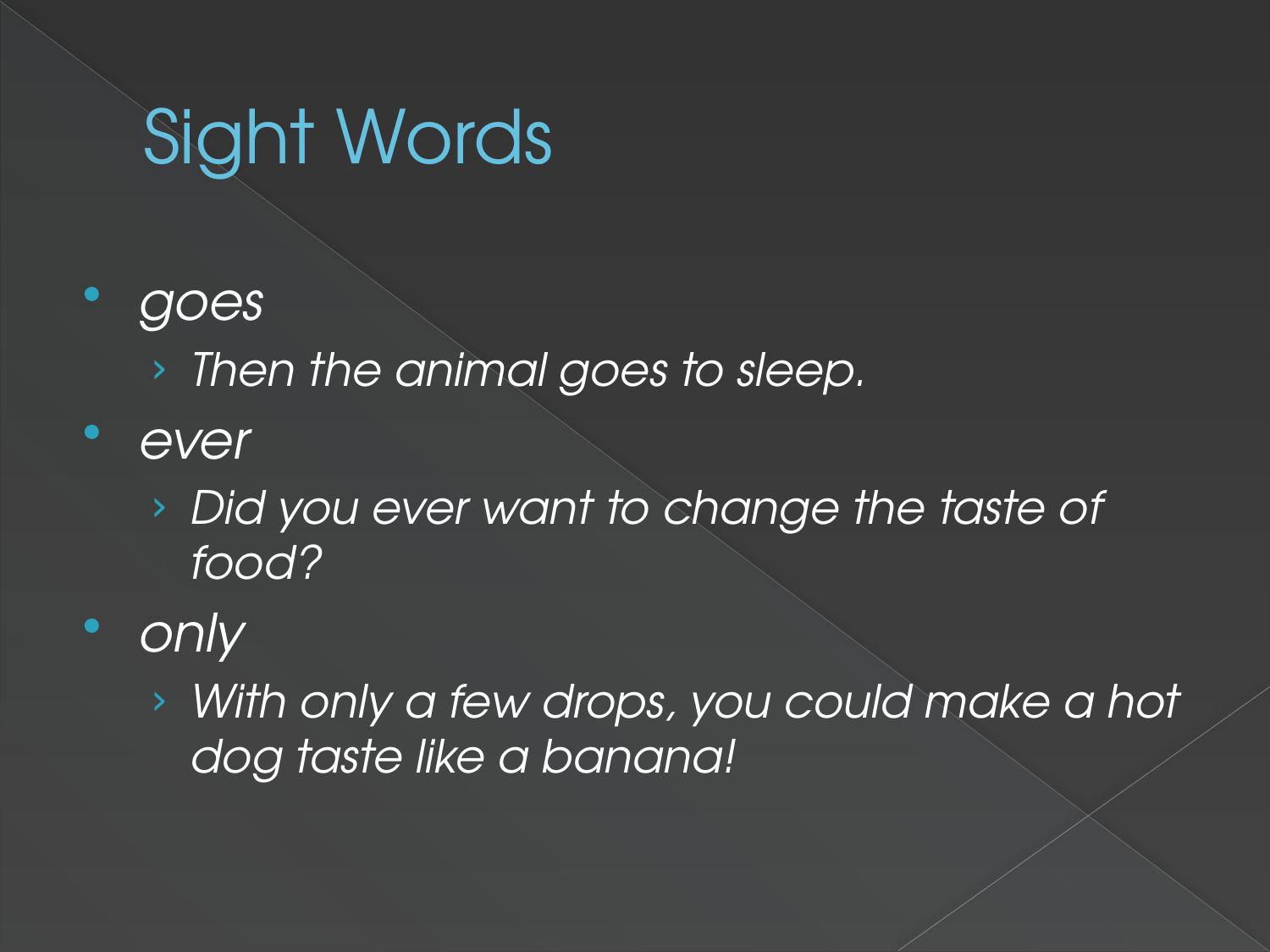

# Sight Words
goes
Then the animal goes to sleep.
ever
Did you ever want to change the taste of food?
only
With only a few drops, you could make a hot dog taste like a banana!